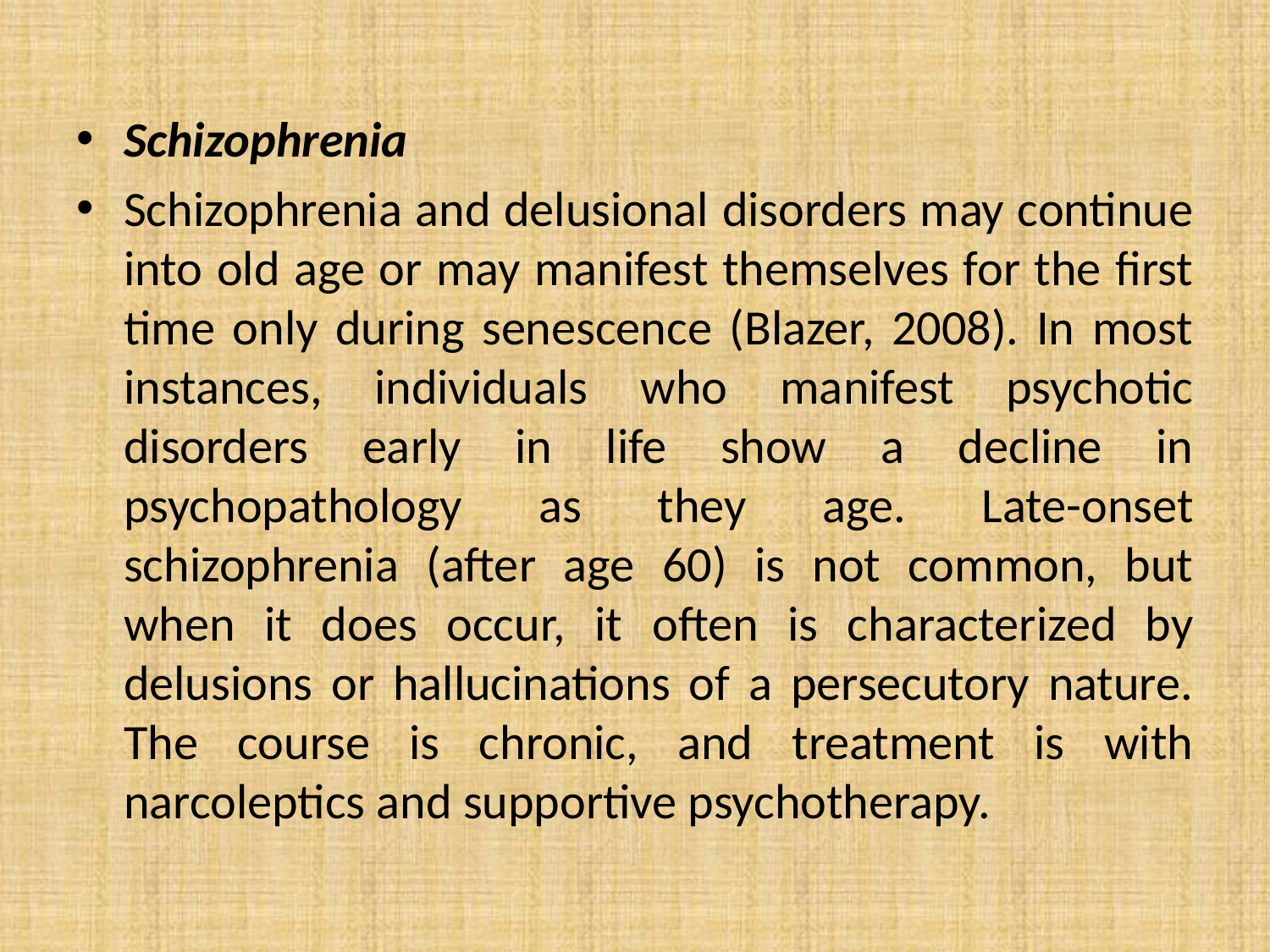

Schizophrenia
Schizophrenia and delusional disorders may continue into old age or may manifest themselves for the first time only during senescence (Blazer, 2008). In most instances, individuals who manifest psychotic disorders early in life show a decline in psychopathology as they age. Late-onset schizophrenia (after age 60) is not common, but when it does occur, it often is characterized by delusions or hallucinations of a persecutory nature. The course is chronic, and treatment is with narcoleptics and supportive psychotherapy.